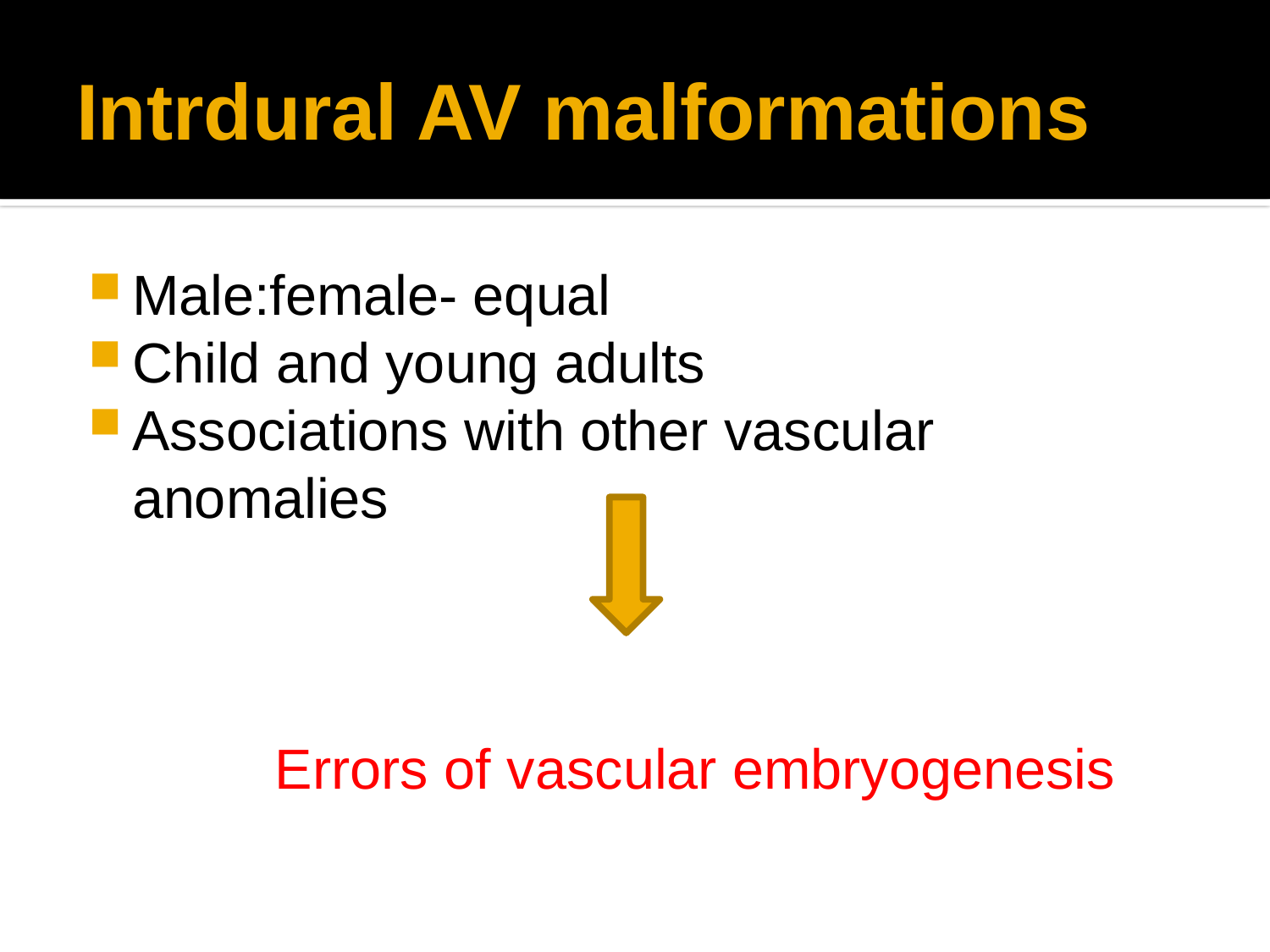

# Intrdural AV malformations
Male:female- equal
Child and young adults
Associations with other vascular anomalies

       Errors of vascular embryogenesis